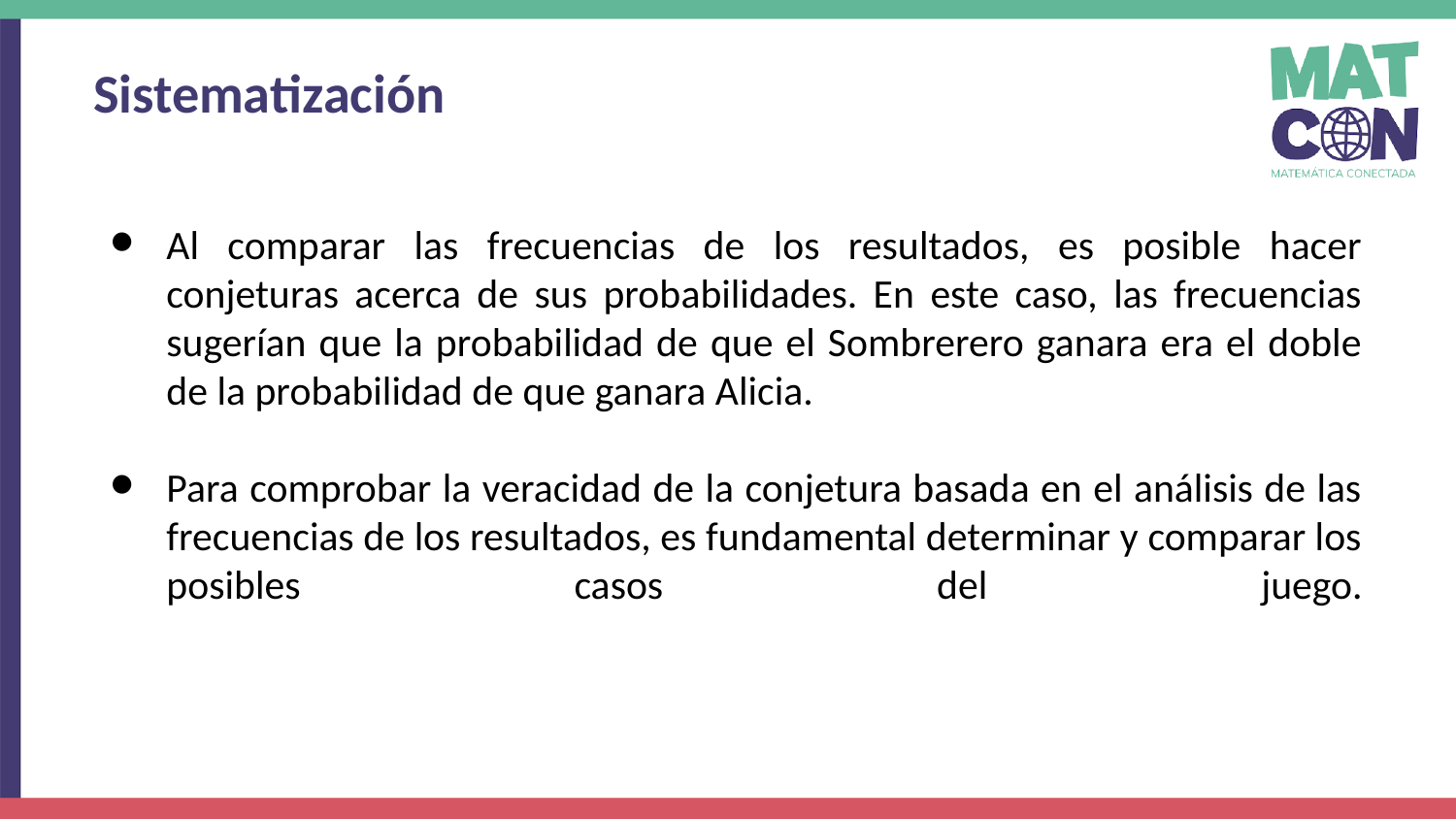

Sistematización
Al comparar las frecuencias de los resultados, es posible hacer conjeturas acerca de sus probabilidades. En este caso, las frecuencias sugerían que la probabilidad de que el Sombrerero ganara era el doble de la probabilidad de que ganara Alicia.

Para comprobar la veracidad de la conjetura basada en el análisis de las frecuencias de los resultados, es fundamental determinar y comparar los posibles casos del juego.